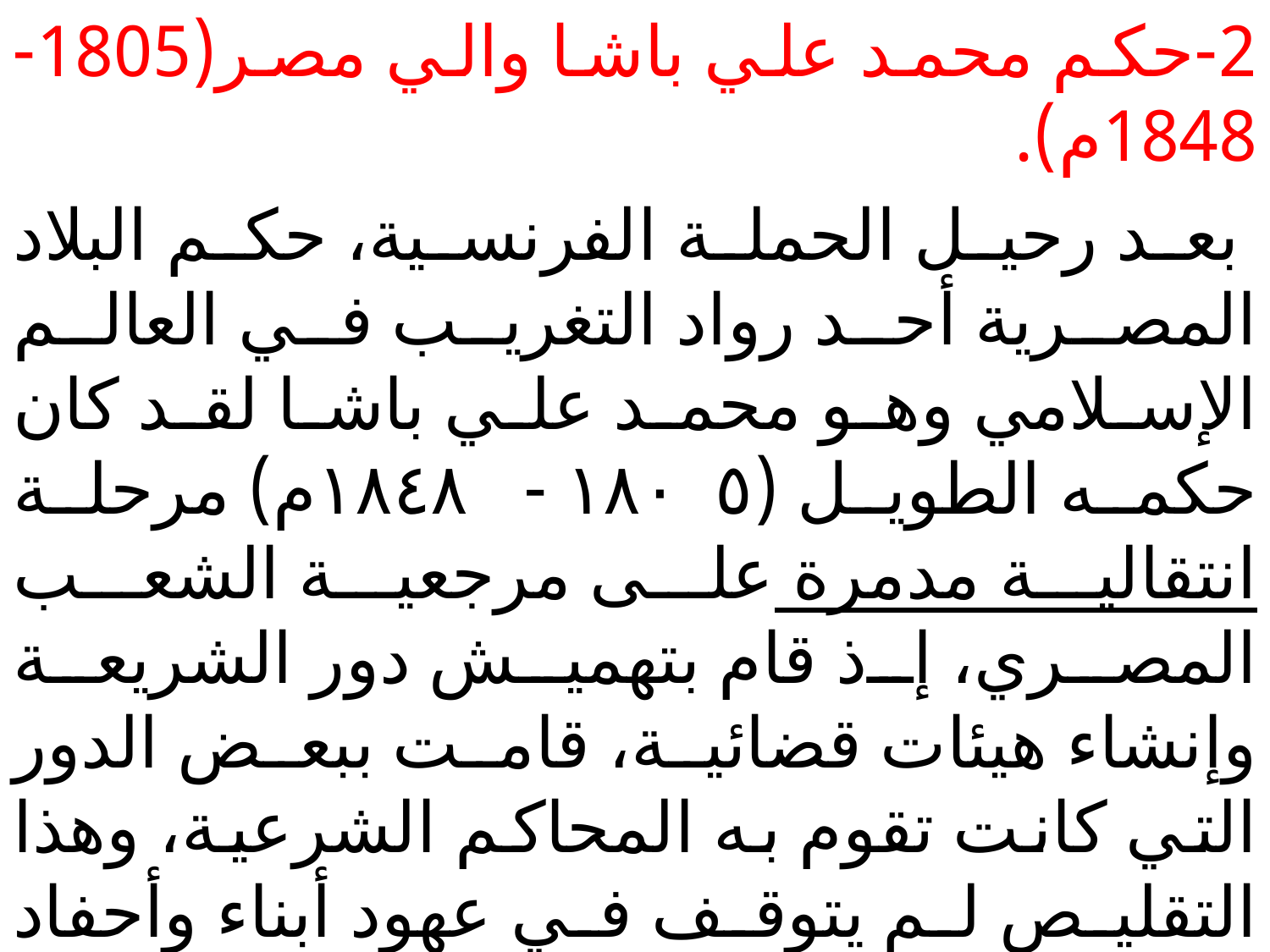

2-حكم محمد علي باشا والي مصر(1805- 1848م).
 بعد رحيل الحملة الفرنسية، حكم البلاد المصرية أحد رواد التغريب في العالم الإسلامي وهو محمد علي باشا لقد كان حكمه الطويل (١٨٠٥ - ١٨٤٨م) مرحلة انتقالية مدمرة على مرجعية الشعب المصري، إذ قام بتهميش دور الشريعة وإنشاء هيئات قضائية، قامت ببعض الدور التي كانت تقوم به المحاكم الشرعية، وهذا التقليص لم يتوقف في عهود أبناء وأحفاد محمد علي، حتى جاء عام (۱۸۸۳م) في عهد الخديوي إسماعيل بإنشاء المحاكم الأهلية فأقصيت الشريعة بالكامل عن المحاكم إلا في الأحوال الشخصية

#